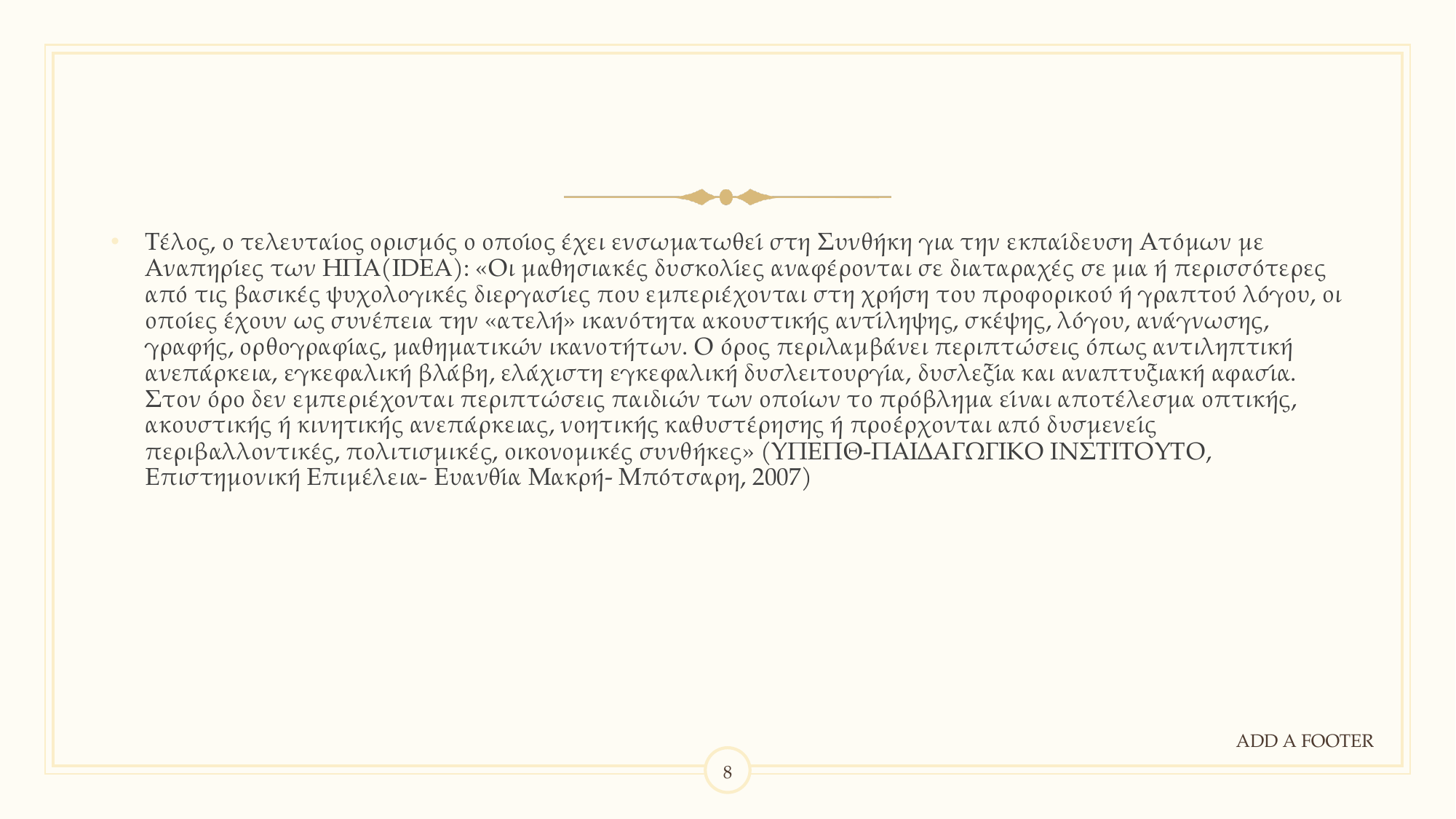

#
Τέλος, ο τελευταίος ορισμός ο οποίος έχει ενσωματωθεί στη Συνθήκη για την εκπαίδευση Ατόμων με Αναπηρίες των ΗΠΑ(IDEA): «Οι μαθησιακές δυσκολίες αναφέρονται σε διαταραχές σε μια ή περισσότερες από τις βασικές ψυχολογικές διεργασίες που εμπεριέχονται στη χρήση του προφορικού ή γραπτού λόγου, οι οποίες έχουν ως συνέπεια την «ατελή» ικανότητα ακουστικής αντίληψης, σκέψης, λόγου, ανάγνωσης, γραφής, ορθογραφίας, μαθηματικών ικανοτήτων. Ο όρος περιλαμβάνει περιπτώσεις όπως αντιληπτική ανεπάρκεια, εγκεφαλική βλάβη, ελάχιστη εγκεφαλική δυσλειτουργία, δυσλεξία και αναπτυξιακή αφασία. Στον όρο δεν εμπεριέχονται περιπτώσεις παιδιών των οποίων το πρόβλημα είναι αποτέλεσμα οπτικής, ακουστικής ή κινητικής ανεπάρκειας, νοητικής καθυστέρησης ή προέρχονται από δυσμενείς περιβαλλοντικές, πολιτισμικές, οικονομικές συνθήκες» (ΥΠΕΠΘ-ΠΑΙΔΑΓΩΓΙΚΟ ΙΝΣΤΙΤΟΥΤΟ, Επιστημονική Επιμέλεια- Ευανθία Μακρή- Μπότσαρη, 2007)
ADD A FOOTER
8